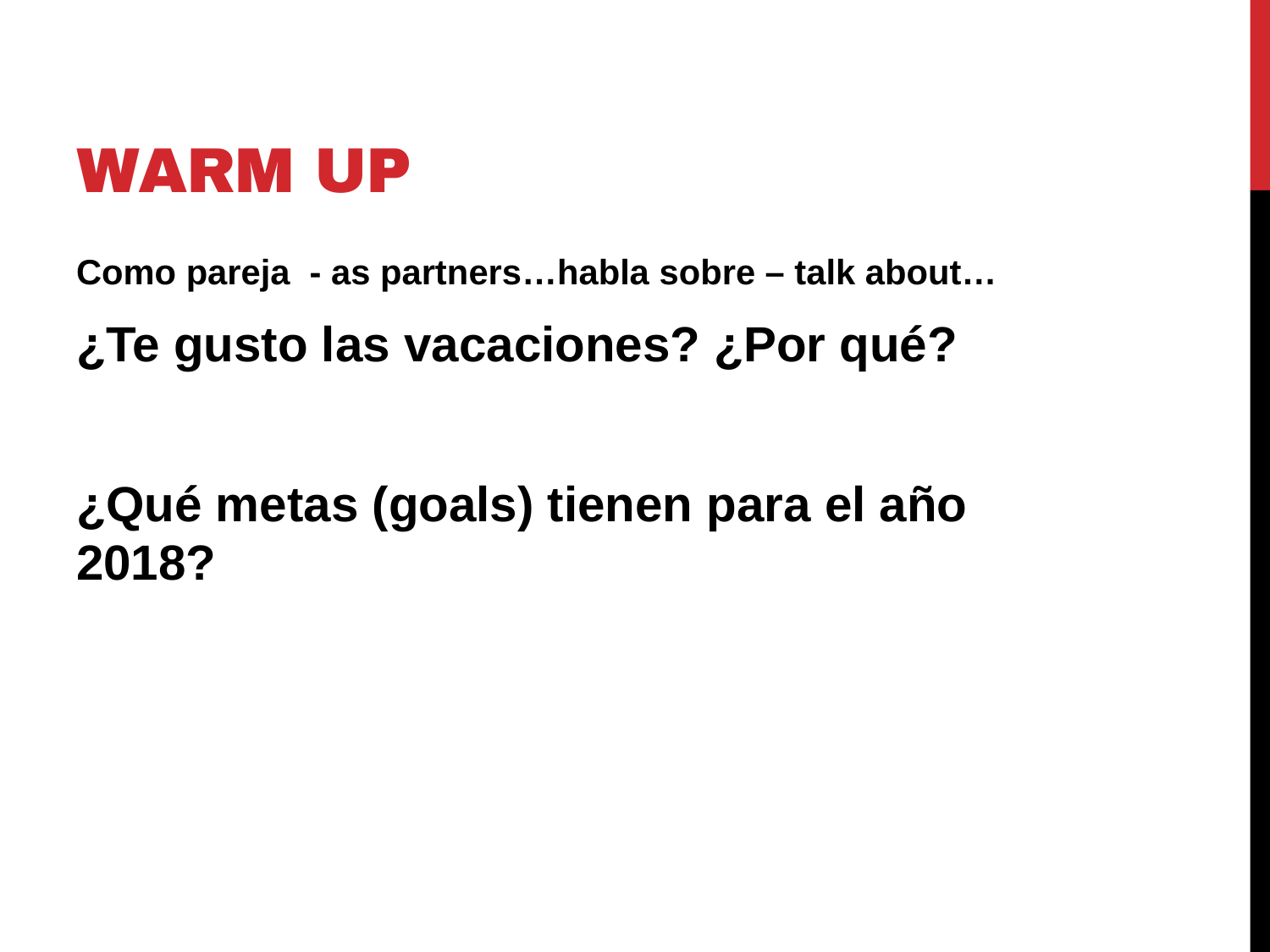

# Warm Up
Como pareja  - as partners…habla sobre – talk about…
¿Te gusto las vacaciones? ¿Por qué?

¿Qué metas (goals) tienen para el año 2018?